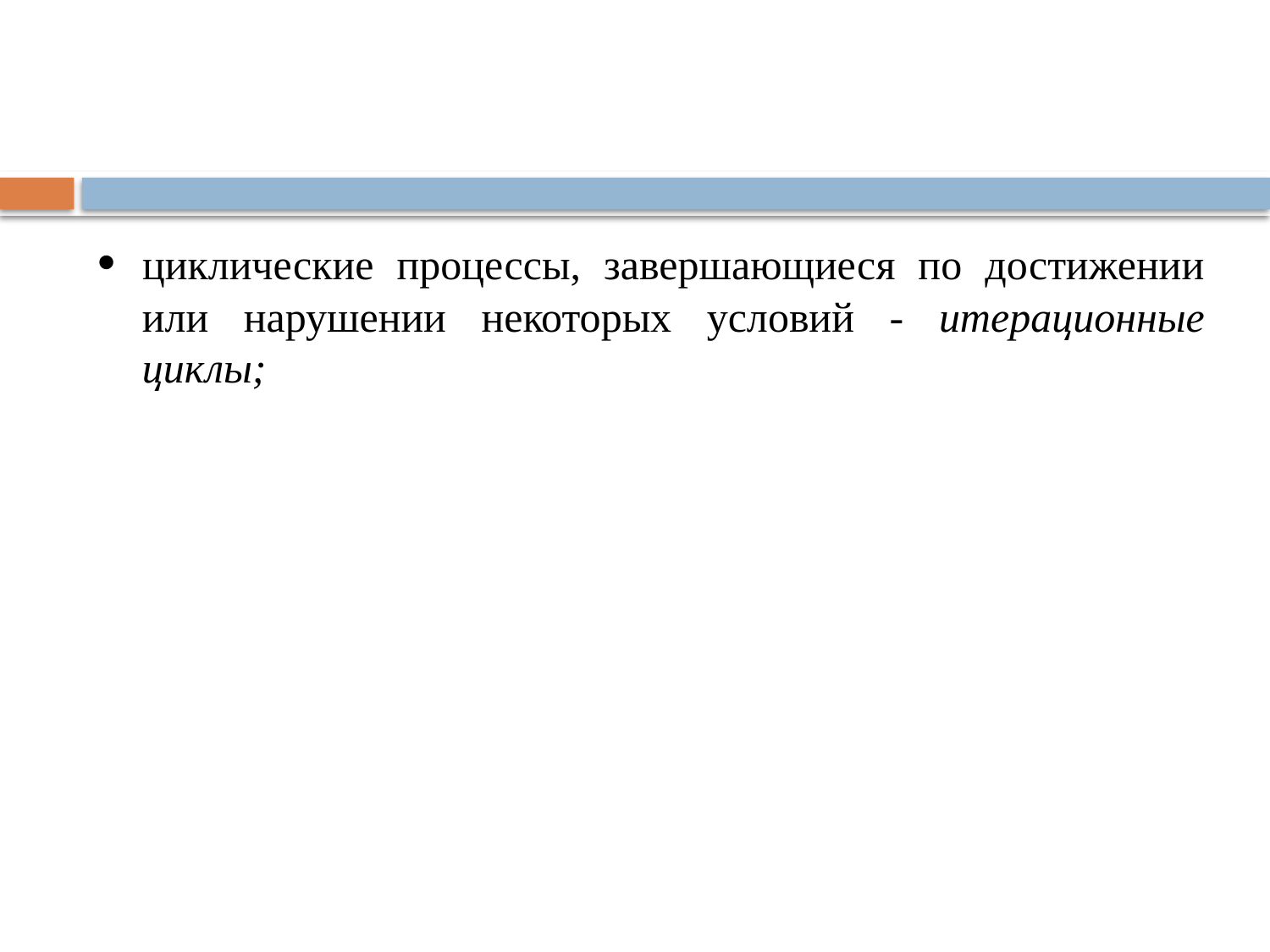

• циклические процессы, завершающиеся по достижении или нарушении некоторых условий - итерационные циклы;